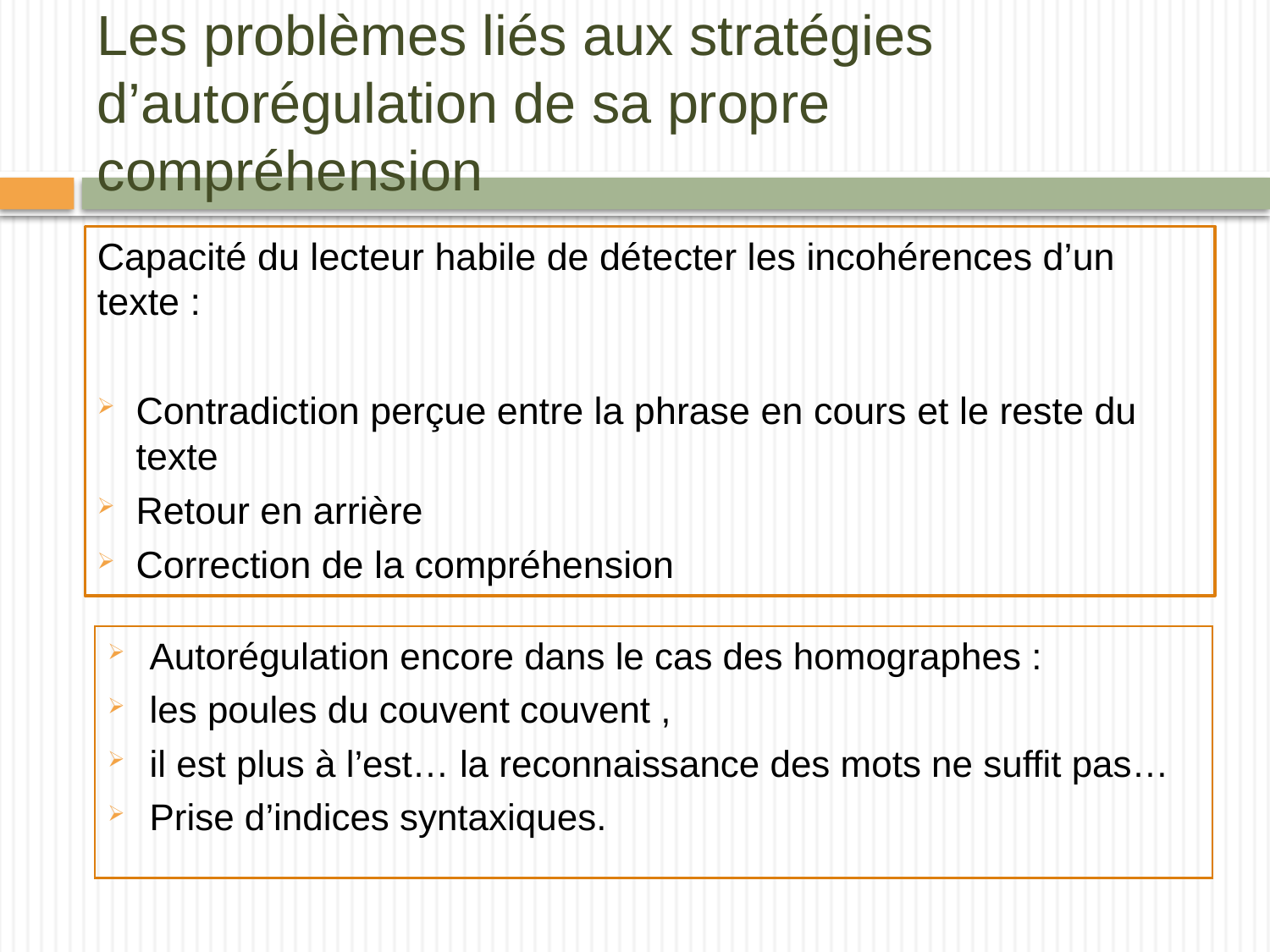

# Les problèmes liés aux stratégies d’autorégulation de sa propre compréhension
Capacité du lecteur habile de détecter les incohérences d’un texte :

Contradiction perçue entre la phrase en cours et le reste du texte
Retour en arrière
Correction de la compréhension

Autorégulation encore dans le cas des homographes :
les poules du couvent couvent ,
il est plus à l’est… la reconnaissance des mots ne suffit pas…
Prise d’indices syntaxiques.